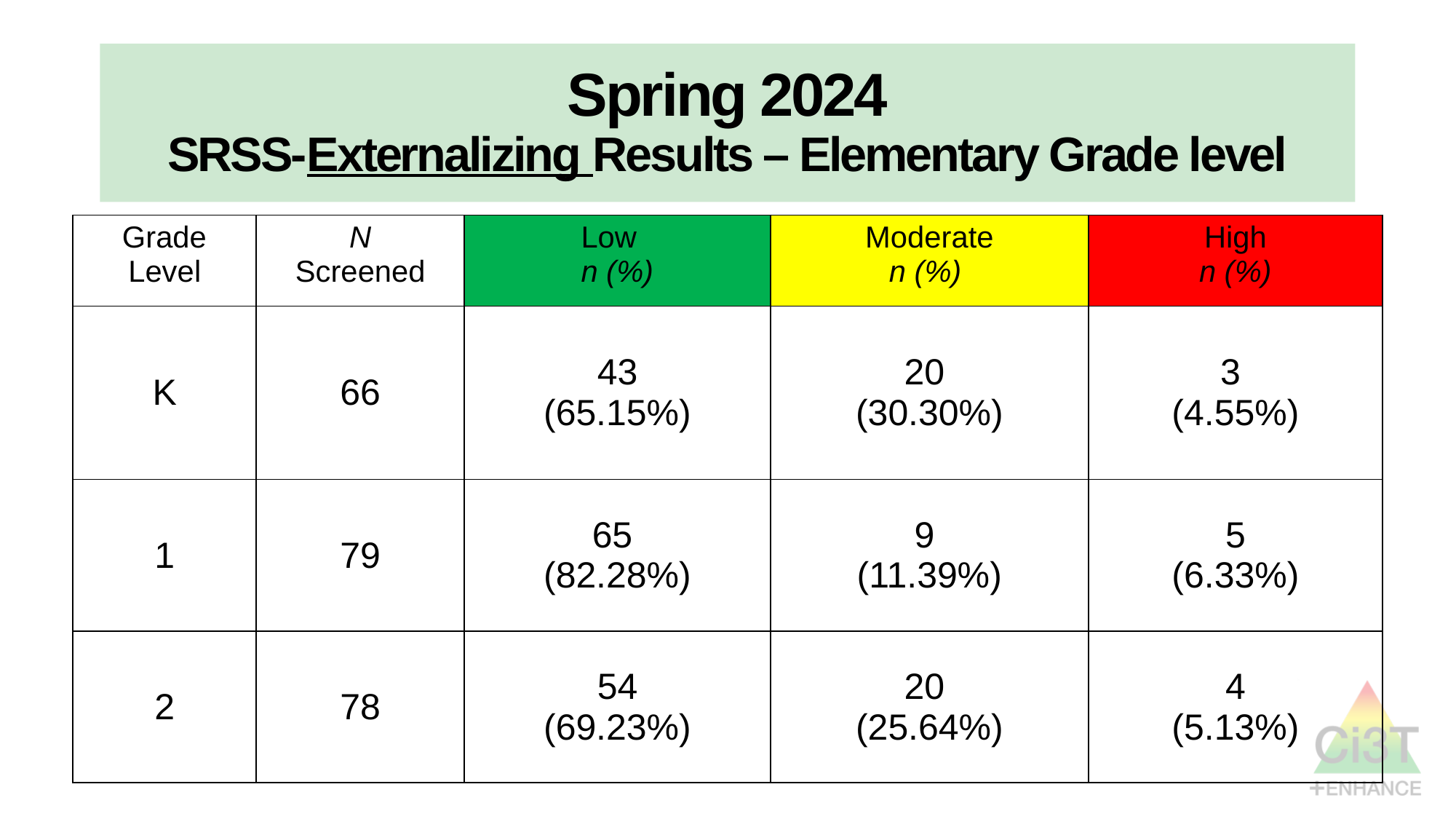

# Spring 2024 SRSS-Externalizing Results – Elementary Grade level
| Grade Level | N Screened | Low n (%) | Moderate n (%) | High n (%) |
| --- | --- | --- | --- | --- |
| K | 66 | 43 (65.15%) | 20 (30.30%) | 3 (4.55%) |
| 1 | 79 | 65 (82.28%) | 9 (11.39%) | 5 (6.33%) |
| 2 | 78 | 54 (69.23%) | 20 (25.64%) | 4 (5.13%) |